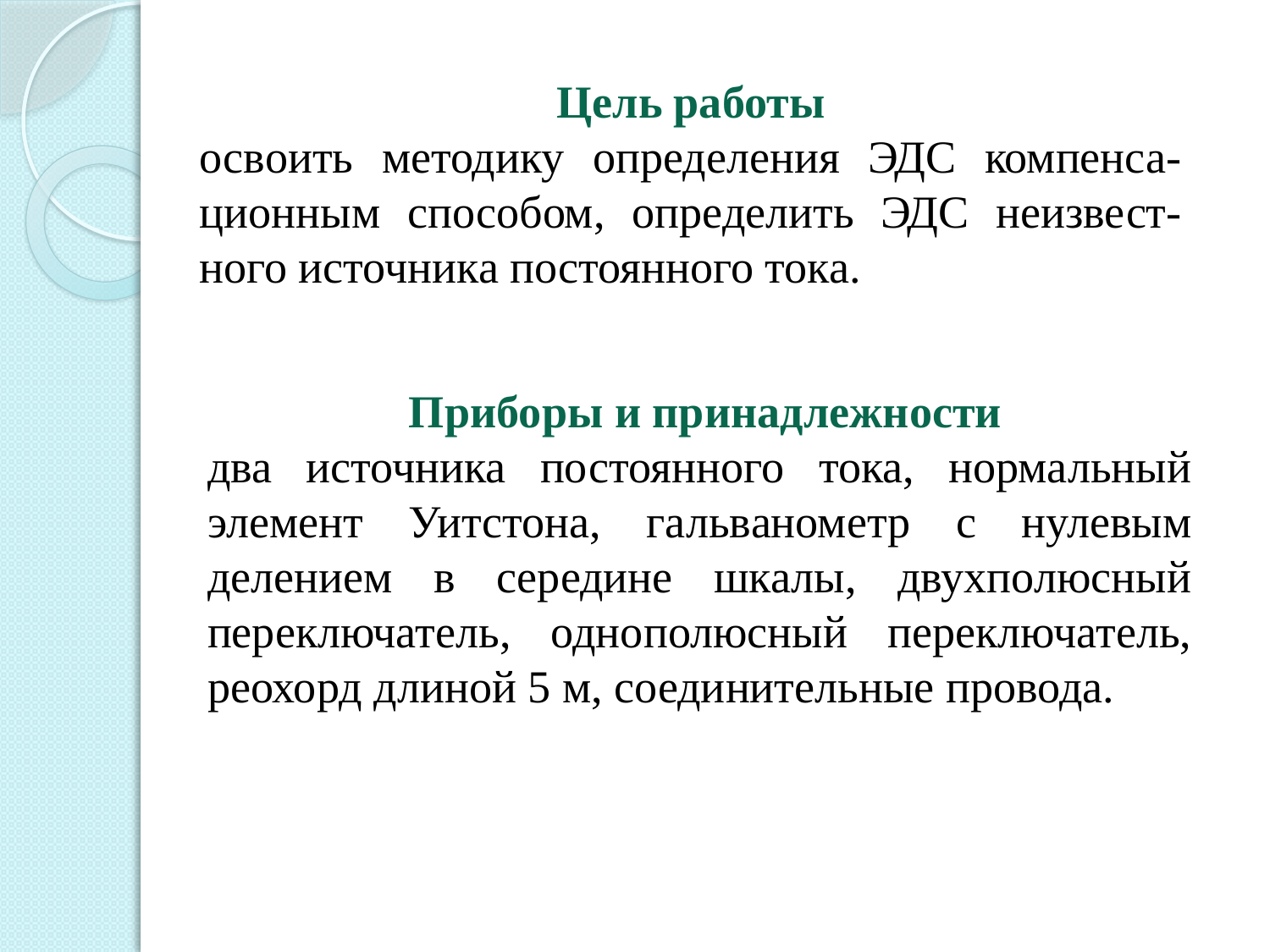

Цель работы
освоить методику определения ЭДС компенса-ционным способом, определить ЭДС неизвест-ного источника постоянного тока.

 Приборы и принадлежности
два источника постоянного тока, нормальный элемент Уитстона, гальванометр с нулевым делением в середине шкалы, двухполюсный переключатель, однополюсный переключатель, реохорд длиной 5 м, соединительные провода.